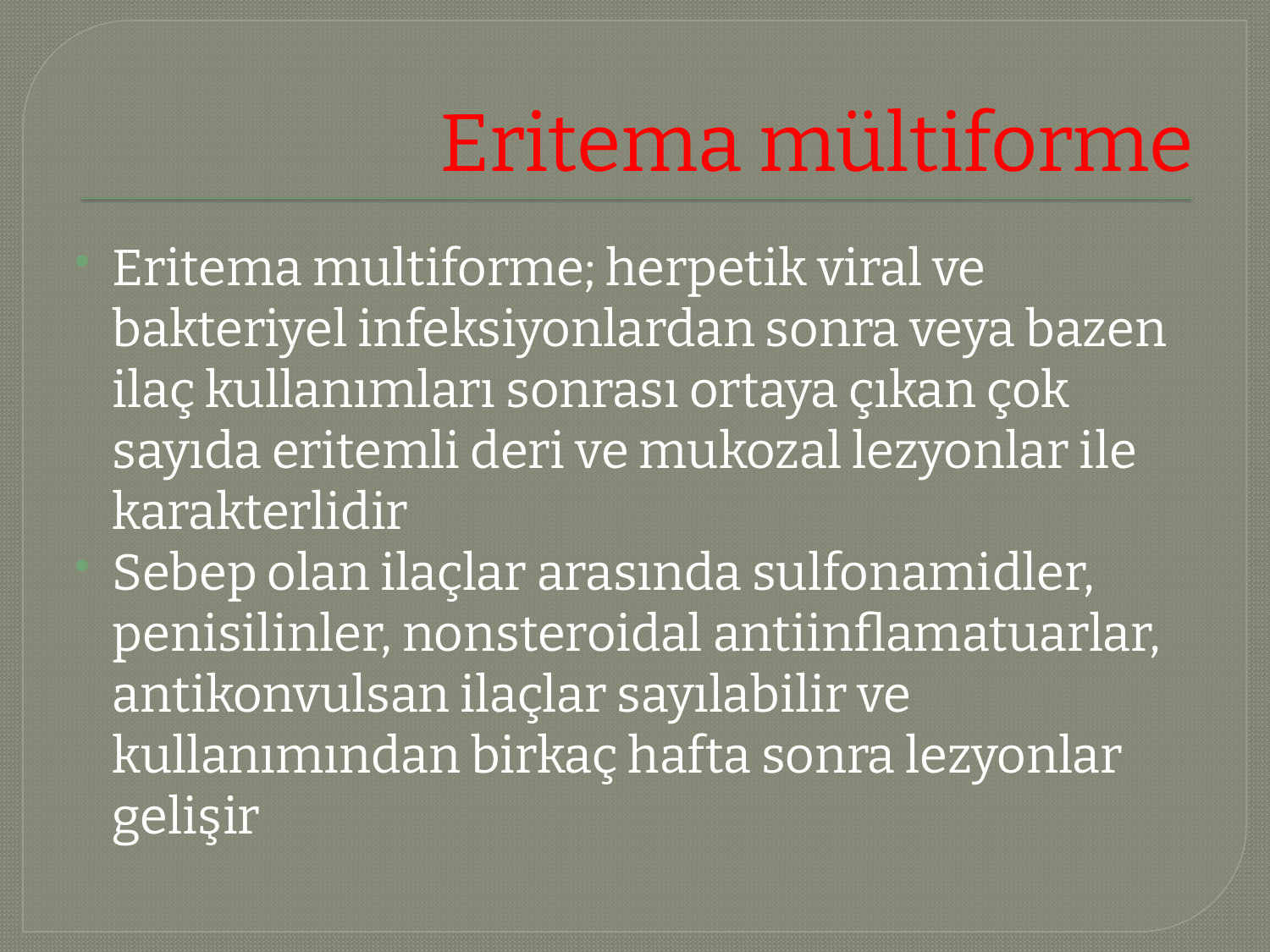

# Eritema mültiforme
Eritema multiforme; herpetik viral ve bakteriyel infeksiyonlardan sonra veya bazen ilaç kullanımları sonrası ortaya çıkan çok sayıda eritemli deri ve mukozal lezyonlar ile karakterlidir
Sebep olan ilaçlar arasında sulfonamidler, penisilinler, nonsteroidal antiinflamatuarlar, antikonvulsan ilaçlar sayılabilir ve kullanımından birkaç hafta sonra lezyonlar gelişir